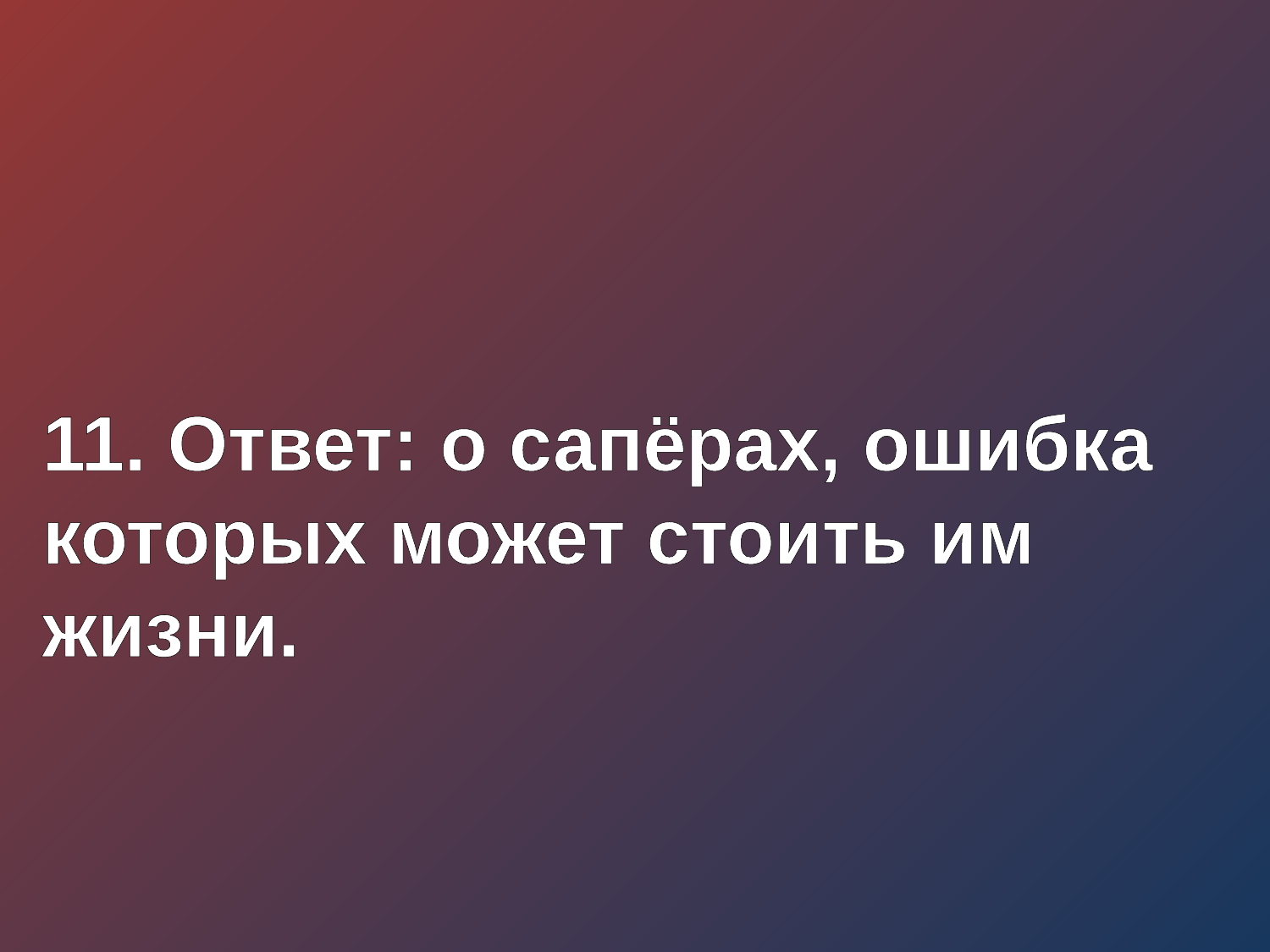

11. Ответ: о сапёрах, ошибка которых может стоить им жизни.